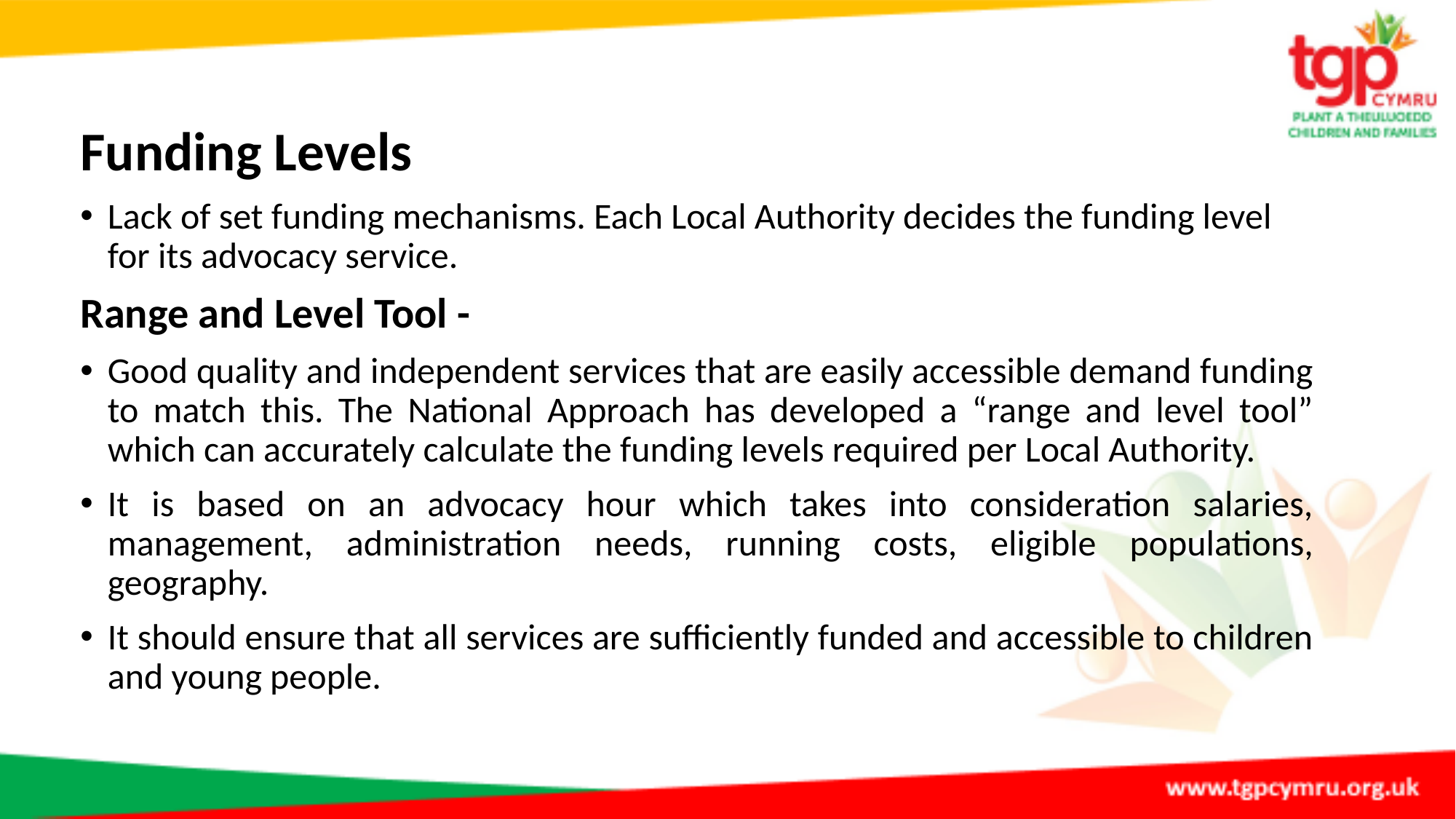

Funding Levels
Lack of set funding mechanisms. Each Local Authority decides the funding level for its advocacy service.
Range and Level Tool -
Good quality and independent services that are easily accessible demand funding to match this. The National Approach has developed a “range and level tool” which can accurately calculate the funding levels required per Local Authority.
It is based on an advocacy hour which takes into consideration salaries, management, administration needs, running costs, eligible populations, geography.
It should ensure that all services are sufficiently funded and accessible to children and young people.